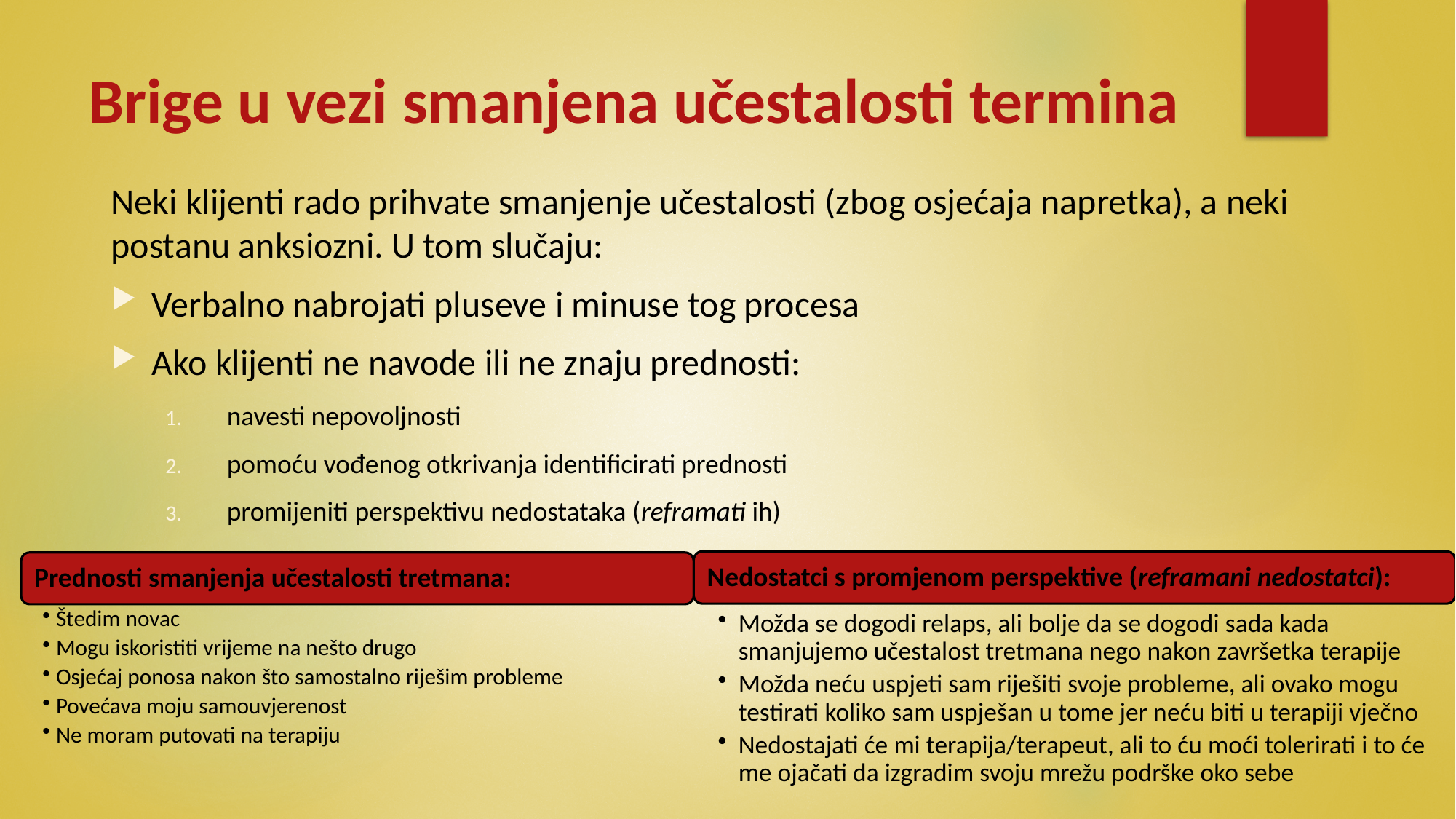

# Brige u vezi smanjena učestalosti termina
Neki klijenti rado prihvate smanjenje učestalosti (zbog osjećaja napretka), a neki postanu anksiozni. U tom slučaju:
Verbalno nabrojati pluseve i minuse tog procesa
Ako klijenti ne navode ili ne znaju prednosti:
navesti nepovoljnosti
pomoću vođenog otkrivanja identificirati prednosti
promijeniti perspektivu nedostataka (reframati ih)
Nedostatci s promjenom perspektive (reframani nedostatci):
Možda se dogodi relaps, ali bolje da se dogodi sada kada smanjujemo učestalost tretmana nego nakon završetka terapije
Možda neću uspjeti sam riješiti svoje probleme, ali ovako mogu testirati koliko sam uspješan u tome jer neću biti u terapiji vječno
Nedostajati će mi terapija/terapeut, ali to ću moći tolerirati i to će me ojačati da izgradim svoju mrežu podrške oko sebe
Prednosti smanjenja učestalosti tretmana:
Štedim novac
Mogu iskoristiti vrijeme na nešto drugo
Osjećaj ponosa nakon što samostalno riješim probleme
Povećava moju samouvjerenost
Ne moram putovati na terapiju